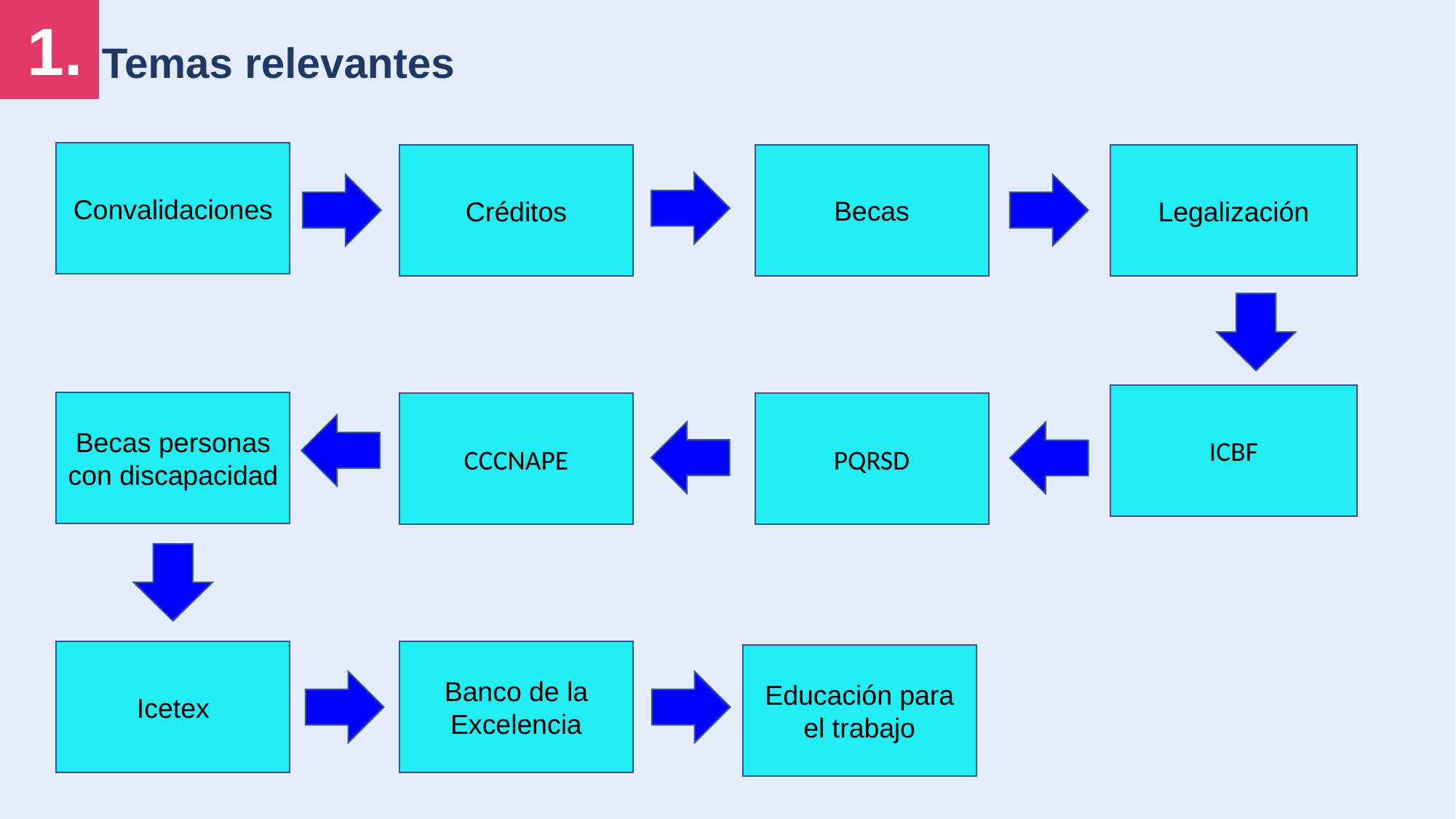

1.
Temas relevantes

Convalidaciones
Becas
Créditos
Legalización

ICBF
Becas personas con discapacidad
PQRSD
CCCNAPE

Icetex
Banco de la Excelencia
Educación para el trabajo